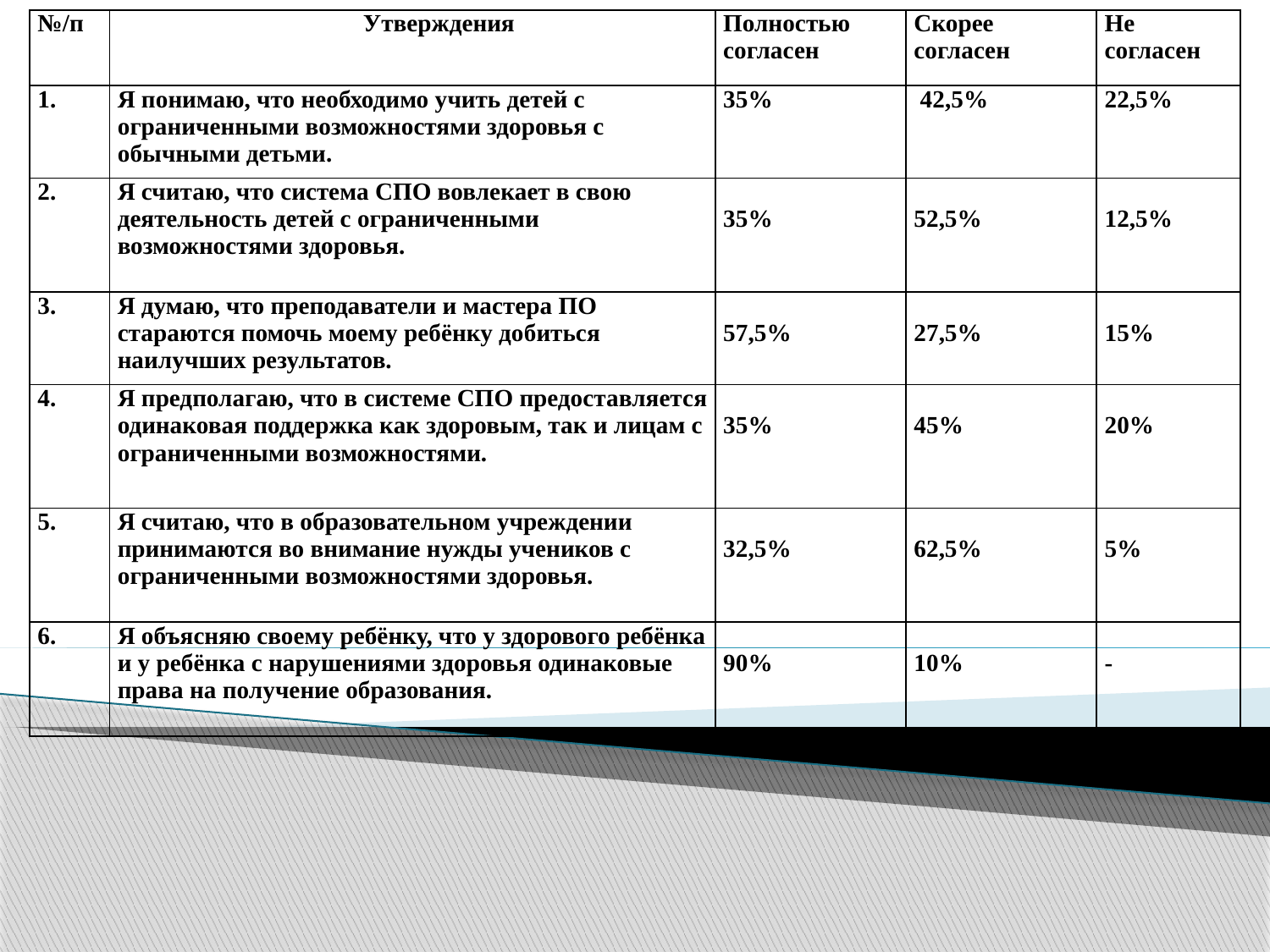

| №/п | Утверждения | Полностью согласен | Скорее согласен | Не согласен |
| --- | --- | --- | --- | --- |
| 1. | Я понимаю, что необходимо учить детей с ограниченными возможностями здоровья с обычными детьми. | 35% | 42,5% | 22,5% |
| 2. | Я считаю, что система СПО вовлекает в свою деятельность детей с ограниченными возможностями здоровья. | 35% | 52,5% | 12,5% |
| 3. | Я думаю, что преподаватели и мастера ПО стараются помочь моему ребёнку добиться наилучших результатов. | 57,5% | 27,5% | 15% |
| 4. | Я предполагаю, что в системе СПО предоставляется одинаковая поддержка как здоровым, так и лицам с ограниченными возможностями. | 35% | 45% | 20% |
| 5. | Я считаю, что в образовательном учреждении принимаются во внимание нужды учеников с ограниченными возможностями здоровья. | 32,5% | 62,5% | 5% |
| 6. | Я объясняю своему ребёнку, что у здорового ребёнка и у ребёнка с нарушениями здоровья одинаковые права на получение образования. | 90% | 10% | - |
#